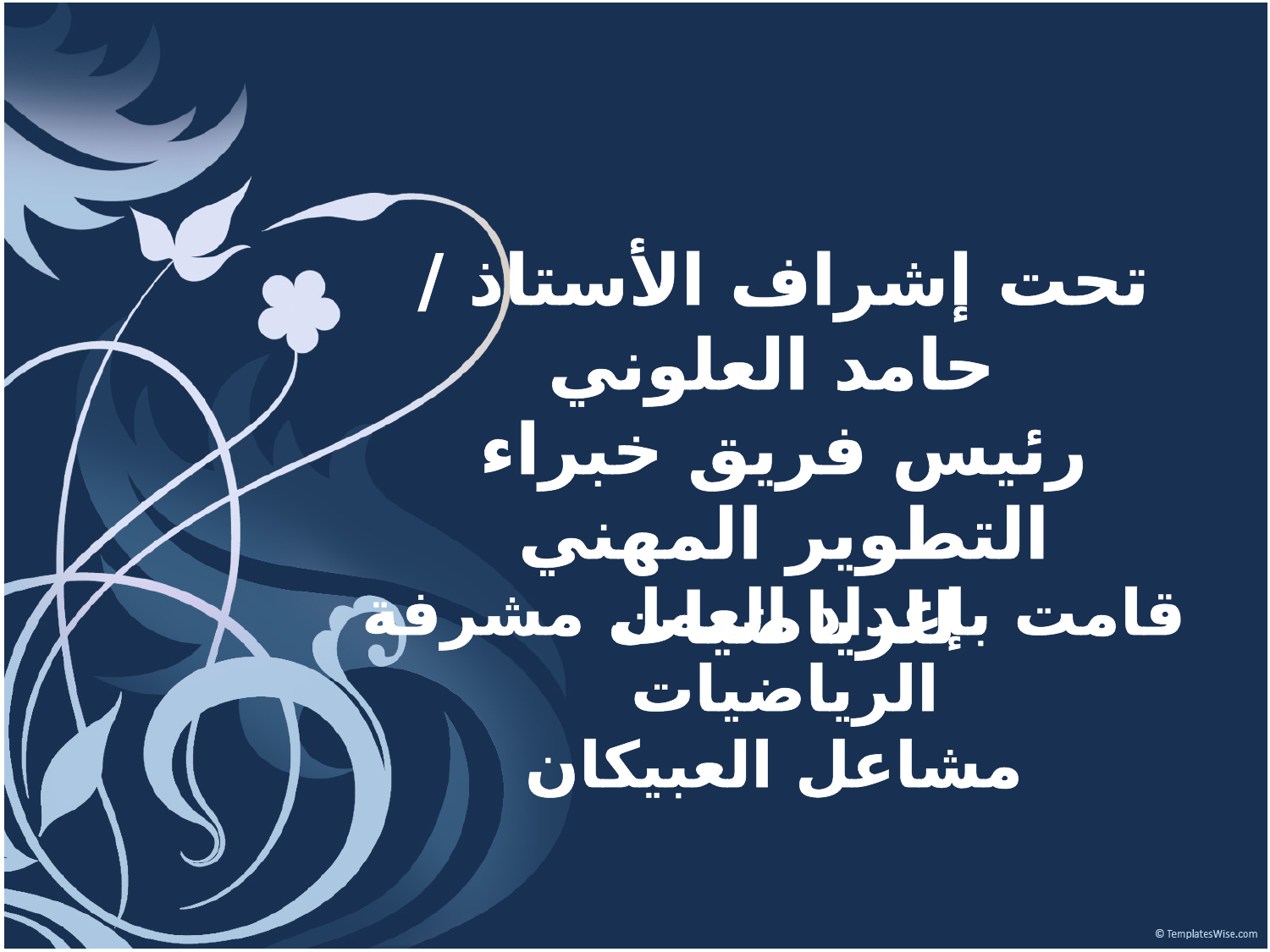

تحت إشراف الأستاذ /
 حامد العلوني
رئيس فريق خبراء التطوير المهني للرياضيات
قامت بإعداد العمل مشرفة الرياضيات
مشاعل العبيكان